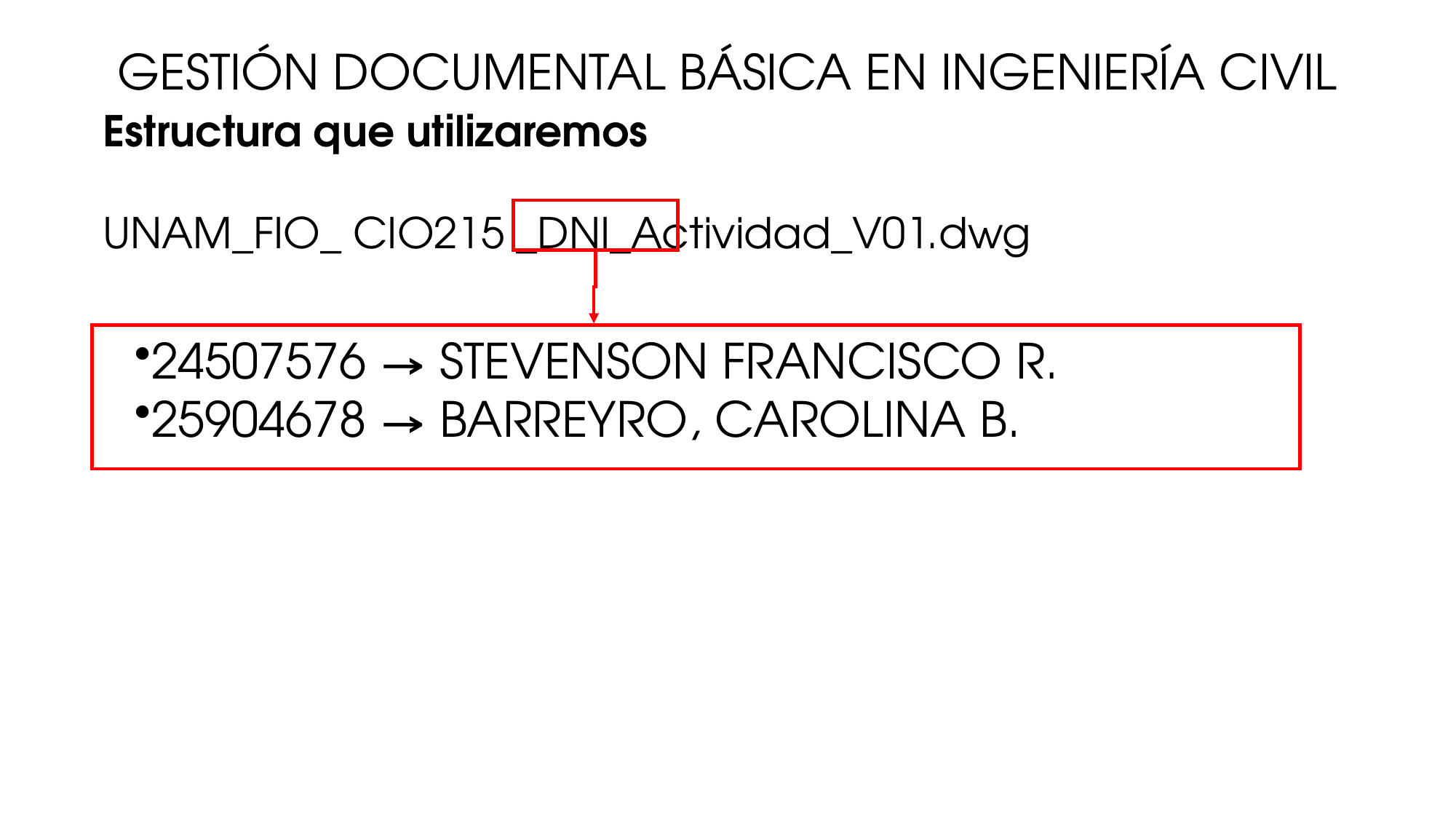

GESTIÓN DOCUMENTAL BÁSICA EN INGENIERÍA CIVIL
Estructura que utilizaremos
UNAM_FIO_ CIO215 _DNI_Actividad_V01.dwg

24507576 → STEVENSON FRANCISCO R.
25904678 → BARREYRO, CAROLINA B.